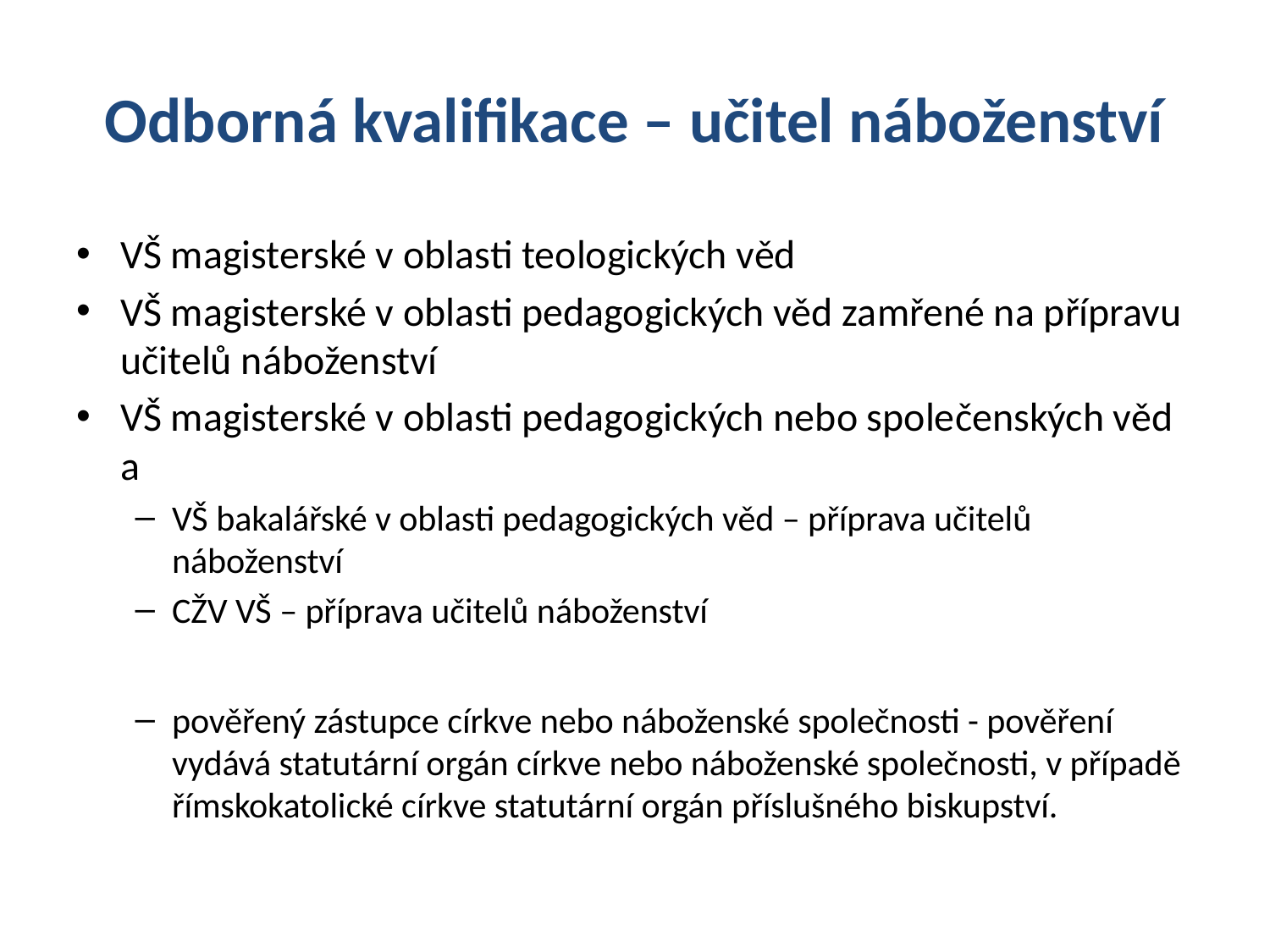

# Odborná kvalifikace – učitel náboženství
VŠ magisterské v oblasti teologických věd
VŠ magisterské v oblasti pedagogických věd zamřené na přípravu učitelů náboženství
VŠ magisterské v oblasti pedagogických nebo společenských věd a
VŠ bakalářské v oblasti pedagogických věd – příprava učitelů náboženství
CŽV VŠ – příprava učitelů náboženství

pověřený zástupce církve nebo náboženské společnosti - pověření vydává statutární orgán církve nebo náboženské společnosti, v případě římskokatolické církve statutární orgán příslušného biskupství.